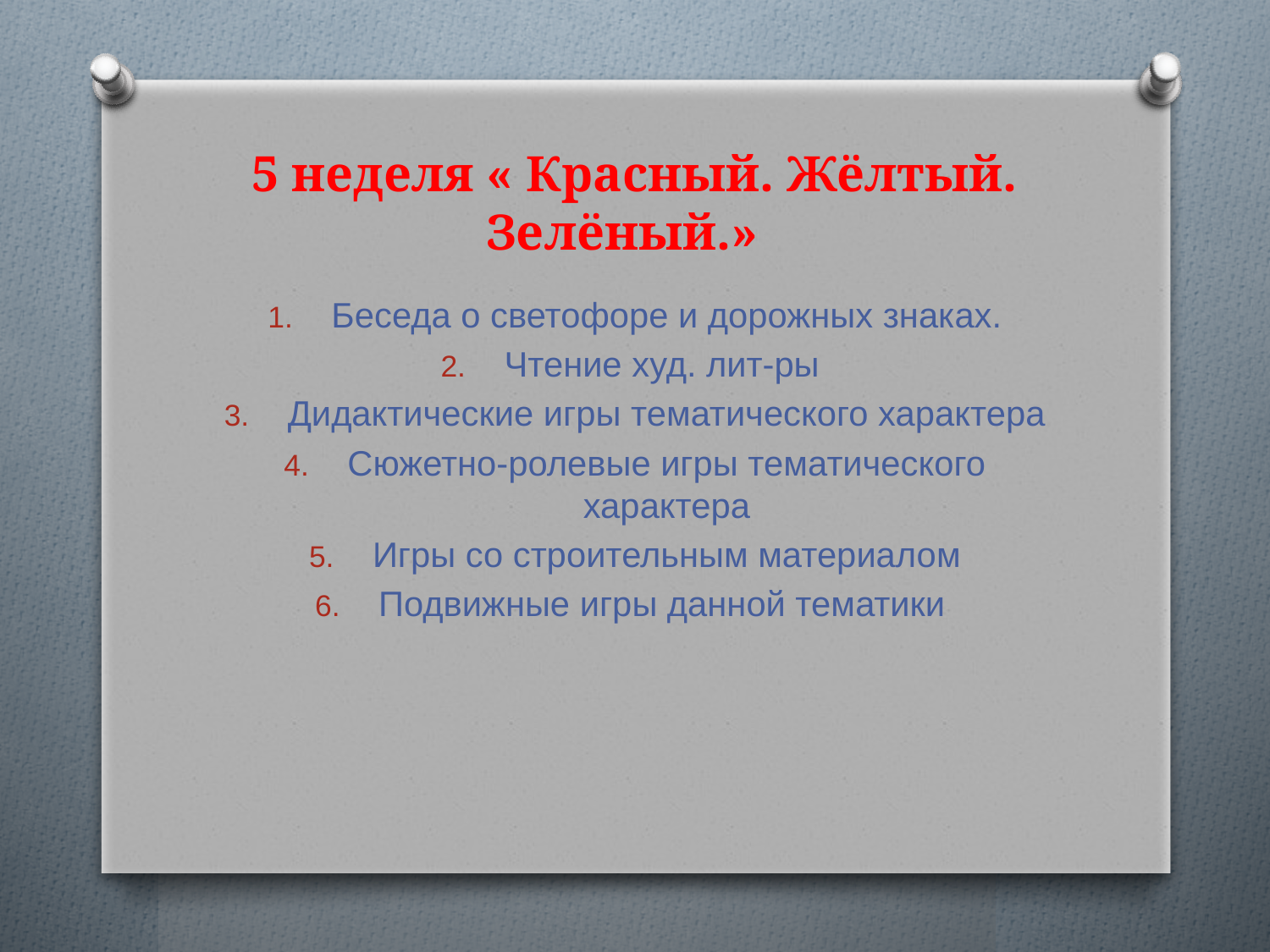

# 5 неделя « Красный. Жёлтый. Зелёный.»
Беседа о светофоре и дорожных знаках.
Чтение худ. лит-ры
Дидактические игры тематического характера
Сюжетно-ролевые игры тематического характера
Игры со строительным материалом
Подвижные игры данной тематики